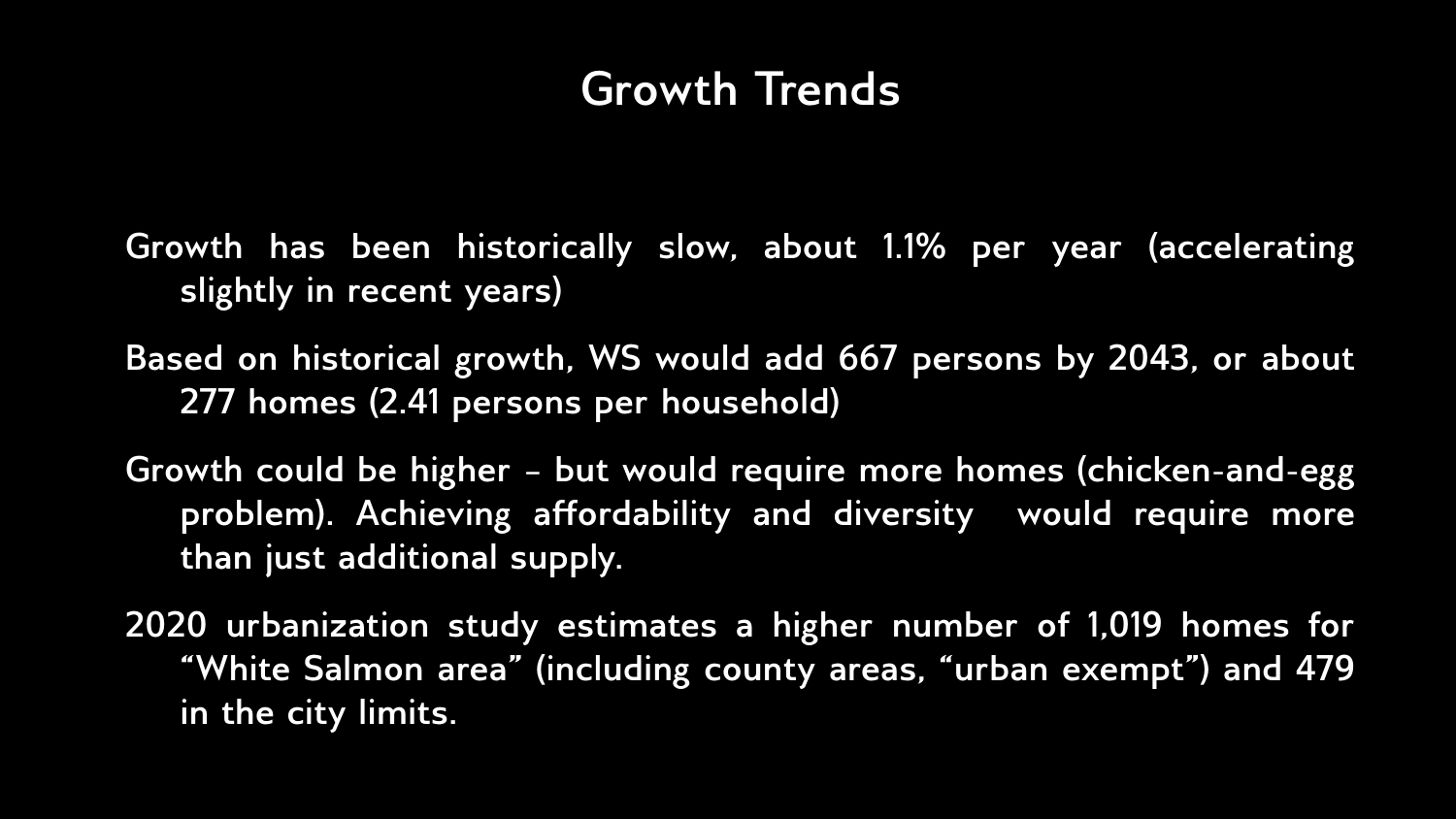

Growth Trends

Growth has been historically slow, about 1.1% per year (accelerating slightly in recent years)
Based on historical growth, WS would add 667 persons by 2043, or about 277 homes (2.41 persons per household)
Growth could be higher – but would require more homes (chicken-and-egg problem). Achieving affordability and diversity  would require more than just additional supply.
2020 urbanization study estimates a higher number of 1,019 homes for “White Salmon area” (including county areas, “urban exempt”) and 479 in the city limits.